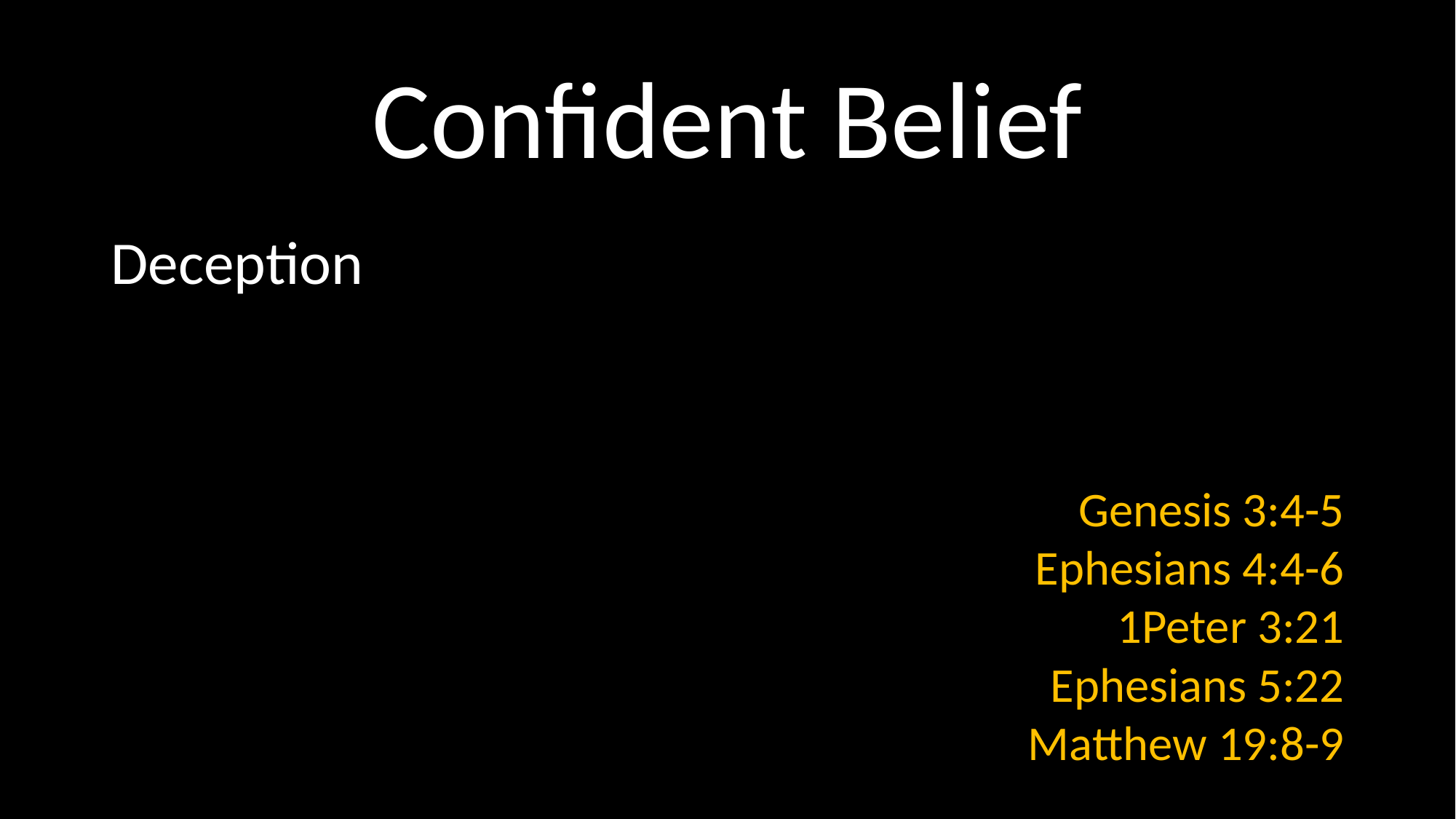

# Confident Belief
Deception
Genesis 3:4-5
Ephesians 4:4-6
1Peter 3:21
Ephesians 5:22
Matthew 19:8-9